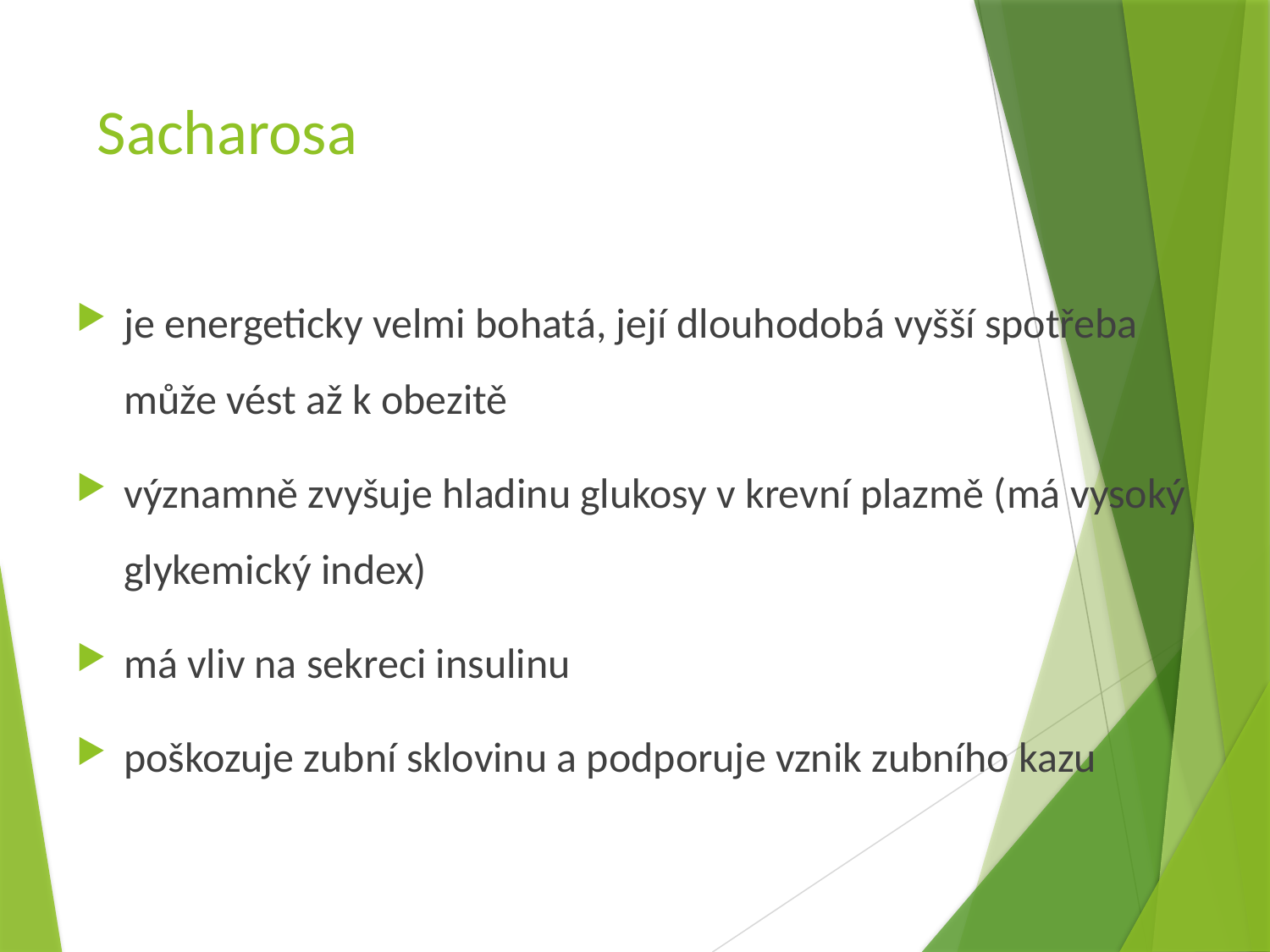

# Sacharosa
je energeticky velmi bohatá, její dlouhodobá vyšší spotřeba může vést až k obezitě
významně zvyšuje hladinu glukosy v krevní plazmě (má vysoký glykemický index)
má vliv na sekreci insulinu
poškozuje zubní sklovinu a podporuje vznik zubního kazu